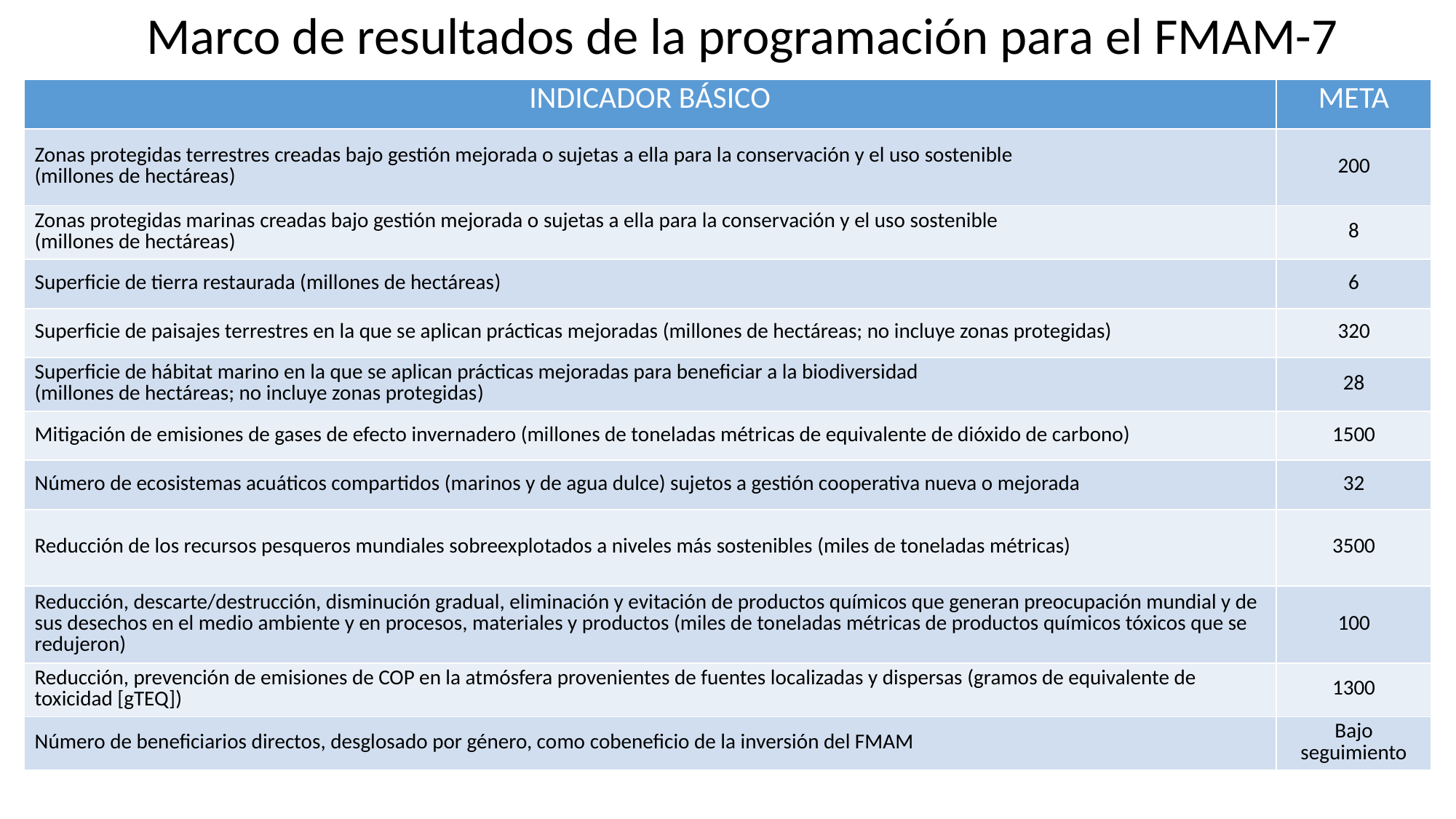

Marco de resultados de la programación para el FMAM-7
# GEF-7 Targets
| INDICADOR BÁSICO | META |
| --- | --- |
| Zonas protegidas terrestres creadas bajo gestión mejorada o sujetas a ella para la conservación y el uso sostenible (millones de hectáreas) | 200 |
| Zonas protegidas marinas creadas bajo gestión mejorada o sujetas a ella para la conservación y el uso sostenible (millones de hectáreas) | 8 |
| Superficie de tierra restaurada (millones de hectáreas) | 6 |
| Superficie de paisajes terrestres en la que se aplican prácticas mejoradas (millones de hectáreas; no incluye zonas protegidas) | 320 |
| Superficie de hábitat marino en la que se aplican prácticas mejoradas para beneficiar a la biodiversidad (millones de hectáreas; no incluye zonas protegidas) | 28 |
| Mitigación de emisiones de gases de efecto invernadero (millones de toneladas métricas de equivalente de dióxido de carbono) | 1500 |
| Número de ecosistemas acuáticos compartidos (marinos y de agua dulce) sujetos a gestión cooperativa nueva o mejorada | 32 |
| Reducción de los recursos pesqueros mundiales sobreexplotados a niveles más sostenibles (miles de toneladas métricas) | 3500 |
| Reducción, descarte/destrucción, disminución gradual, eliminación y evitación de productos químicos que generan preocupación mundial y de sus desechos en el medio ambiente y en procesos, materiales y productos (miles de toneladas métricas de productos químicos tóxicos que se redujeron) | 100 |
| Reducción, prevención de emisiones de COP en la atmósfera provenientes de fuentes localizadas y dispersas (gramos de equivalente de toxicidad [gTEQ]) | 1300 |
| Número de beneficiarios directos, desglosado por género, como cobeneficio de la inversión del FMAM | Bajo seguimiento |